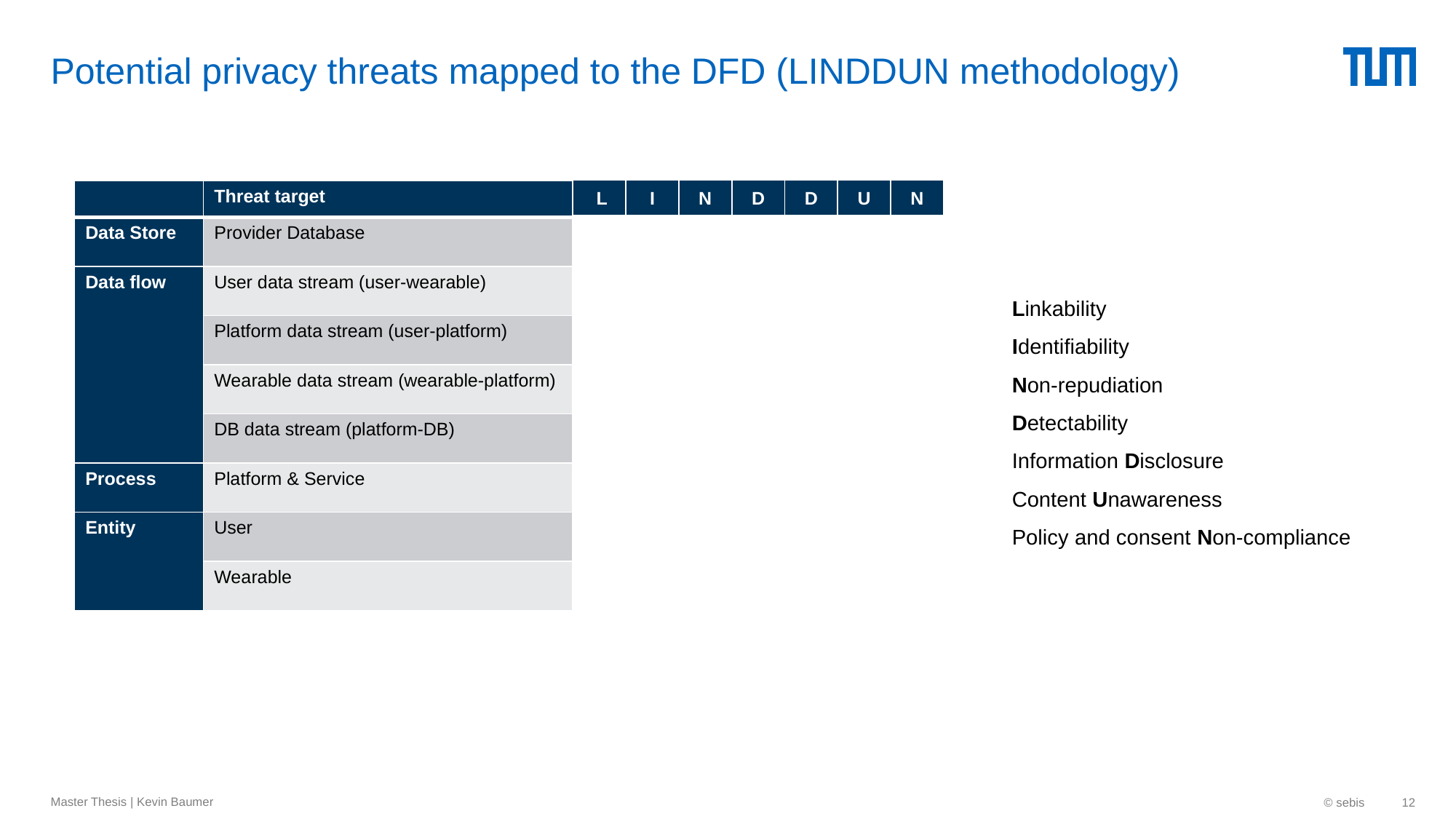

# Potential privacy threats mapped to the DFD (LINDDUN methodology)
| L | I | N | D | D | U | N |
| --- | --- | --- | --- | --- | --- | --- |
|  | Threat target |
| --- | --- |
| Data Store | Provider Database |
| Data flow | User data stream (user-wearable) |
|  | Platform data stream (user-platform) |
|  | Wearable data stream (wearable-platform) |
|  | DB data stream (platform-DB) |
| Process | Platform & Service |
| Entity | User |
|  | Wearable |
Linkability
Identifiability
Non-repudiation
Detectability
Information Disclosure
Content Unawareness
Policy and consent Non-compliance

Master Thesis | Kevin Baumer
© sebis
12